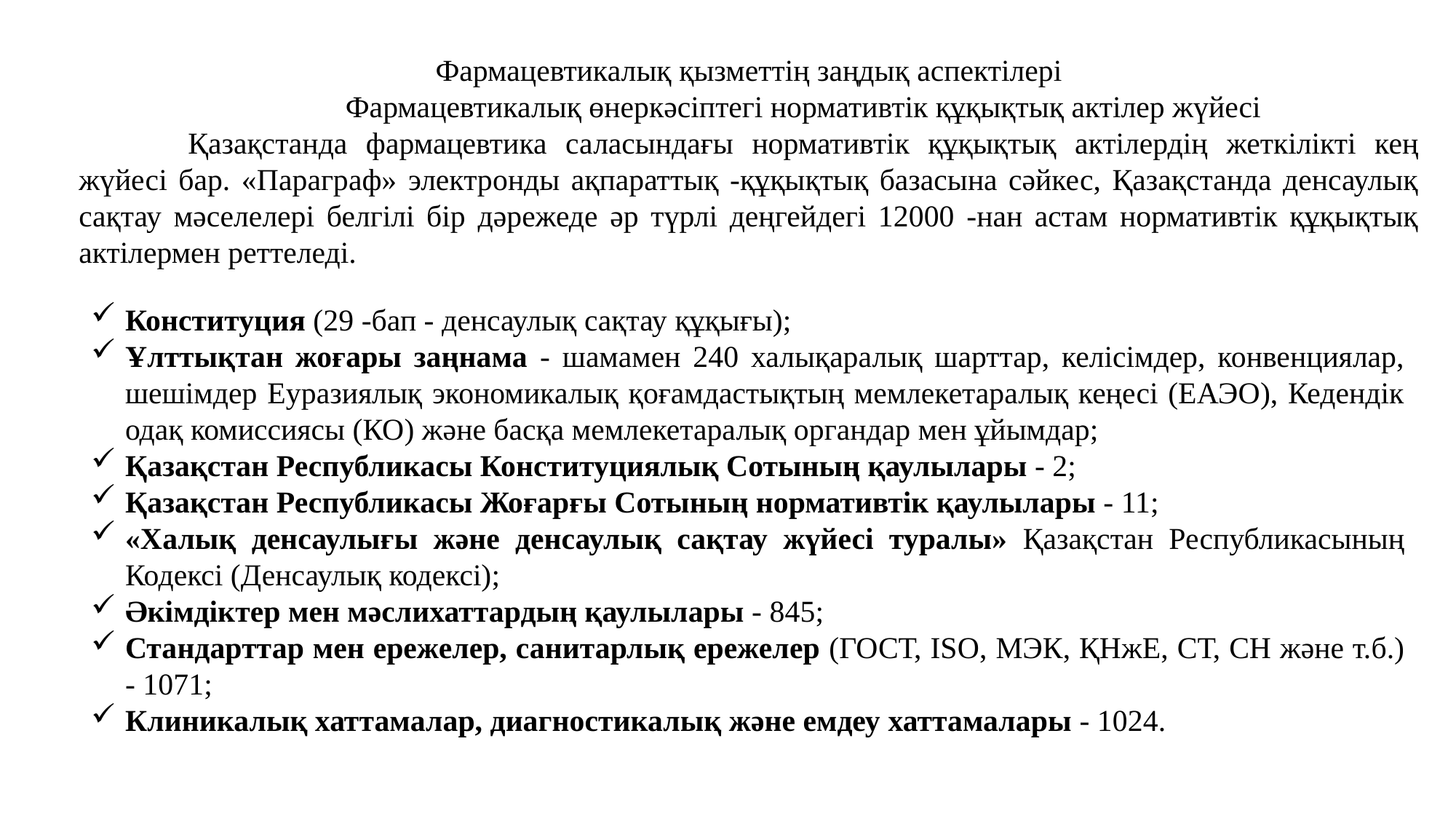

Фармацевтикалық қызметтің заңдық аспектілері
	Фармацевтикалық өнеркәсіптегі нормативтік құқықтық актілер жүйесі
	Қазақстанда фармацевтика саласындағы нормативтік құқықтық актілердің жеткілікті кең жүйесі бар. «Параграф» электронды ақпараттық -құқықтық базасына сәйкес, Қазақстанда денсаулық сақтау мәселелері белгілі бір дәрежеде әр түрлі деңгейдегі 12000 -нан астам нормативтік құқықтық актілермен реттеледі.
Конституция (29 -бап - денсаулық сақтау құқығы);
Ұлттықтан жоғары заңнама - шамамен 240 халықаралық шарттар, келісімдер, конвенциялар, шешімдер Еуразиялық экономикалық қоғамдастықтың мемлекетаралық кеңесі (ЕАЭО), Кедендік одақ комиссиясы (КО) және басқа мемлекетаралық органдар мен ұйымдар;
Қазақстан Республикасы Конституциялық Сотының қаулылары - 2;
Қазақстан Республикасы Жоғарғы Сотының нормативтік қаулылары - 11;
«Халық денсаулығы және денсаулық сақтау жүйесі туралы» Қазақстан Республикасының Кодексі (Денсаулық кодексі);
Әкімдіктер мен мәслихаттардың қаулылары - 845;
Стандарттар мен ережелер, санитарлық ережелер (ГОСТ, ISO, МЭК, ҚНжЕ, СТ, СН және т.б.) - 1071;
Клиникалық хаттамалар, диагностикалық және емдеу хаттамалары - 1024.